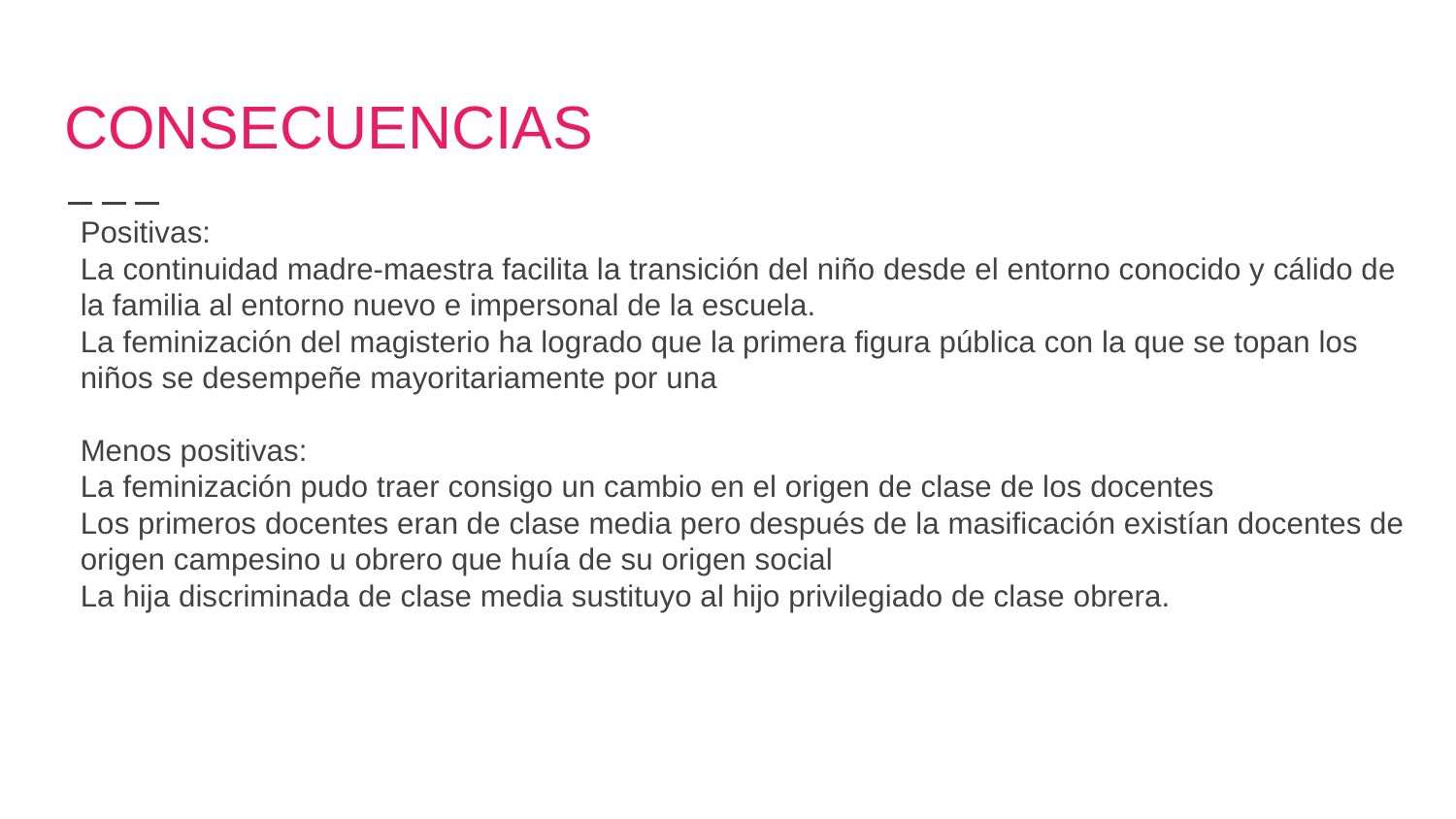

# CONSECUENCIAS
Positivas:
La continuidad madre-maestra facilita la transición del niño desde el entorno conocido y cálido de la familia al entorno nuevo e impersonal de la escuela.
La feminización del magisterio ha logrado que la primera figura pública con la que se topan los niños se desempeñe mayoritariamente por una

Menos positivas:
La feminización pudo traer consigo un cambio en el origen de clase de los docentes
Los primeros docentes eran de clase media pero después de la masificación existían docentes de origen campesino u obrero que huía de su origen social
La hija discriminada de clase media sustituyo al hijo privilegiado de clase obrera.